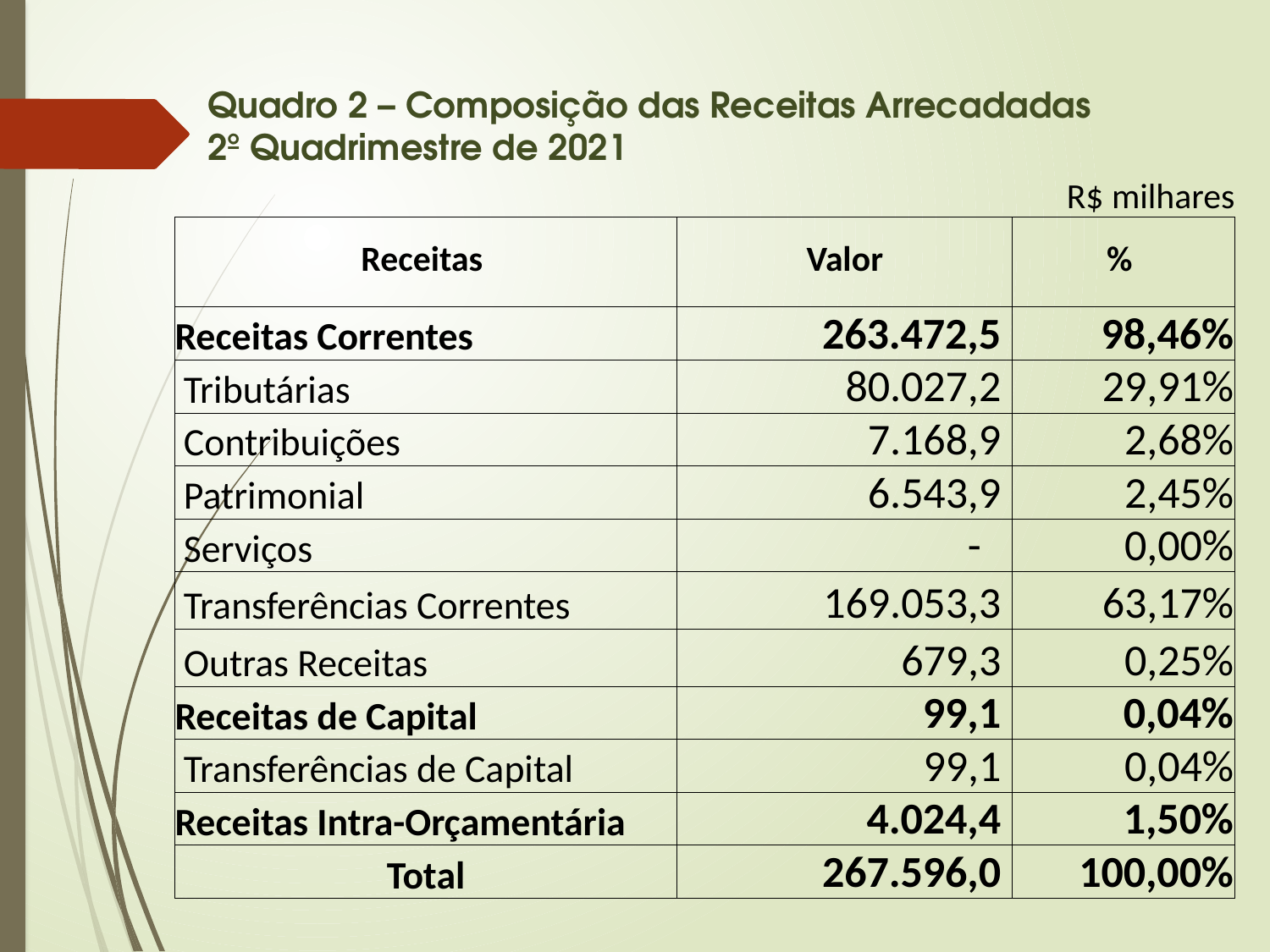

# Quadro 2 – Composição das Receitas Arrecadadas 2º Quadrimestre de 2021
|  |  |  | R$ milhares |
| --- | --- | --- | --- |
| Receitas | Valor |  | % |
| Receitas Correntes | 263.472,5 |  | 98,46% |
| Tributárias | 80.027,2 |  | 29,91% |
| Contribuições | 7.168,9 |  | 2,68% |
| Patrimonial | 6.543,9 |  | 2,45% |
| Serviços | - |  | 0,00% |
| Transferências Correntes | 169.053,3 |  | 63,17% |
| Outras Receitas | 679,3 |  | 0,25% |
| Receitas de Capital | 99,1 |  | 0,04% |
| Transferências de Capital | 99,1 |  | 0,04% |
| Receitas Intra-Orçamentária | 4.024,4 |  | 1,50% |
| Total | 267.596,0 |  | 100,00% |